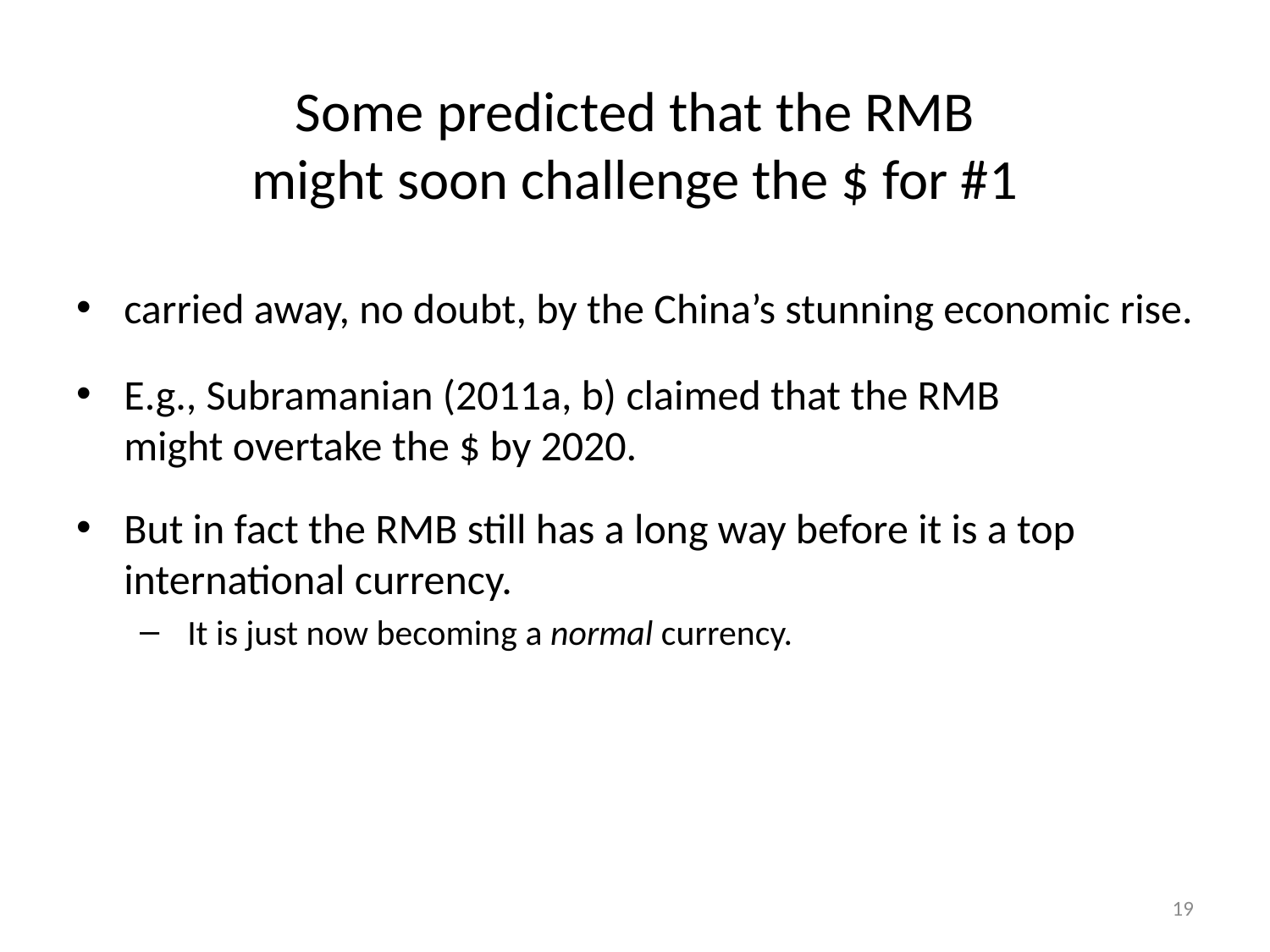

# Some predicted that the RMB might soon challenge the $ for #1
carried away, no doubt, by the China’s stunning economic rise.

E.g., Subramanian (2011a, b) claimed that the RMB
might overtake the $ by 2020.
But in fact the RMB still has a long way before it is a top international currency.
It is just now becoming a normal currency.
19